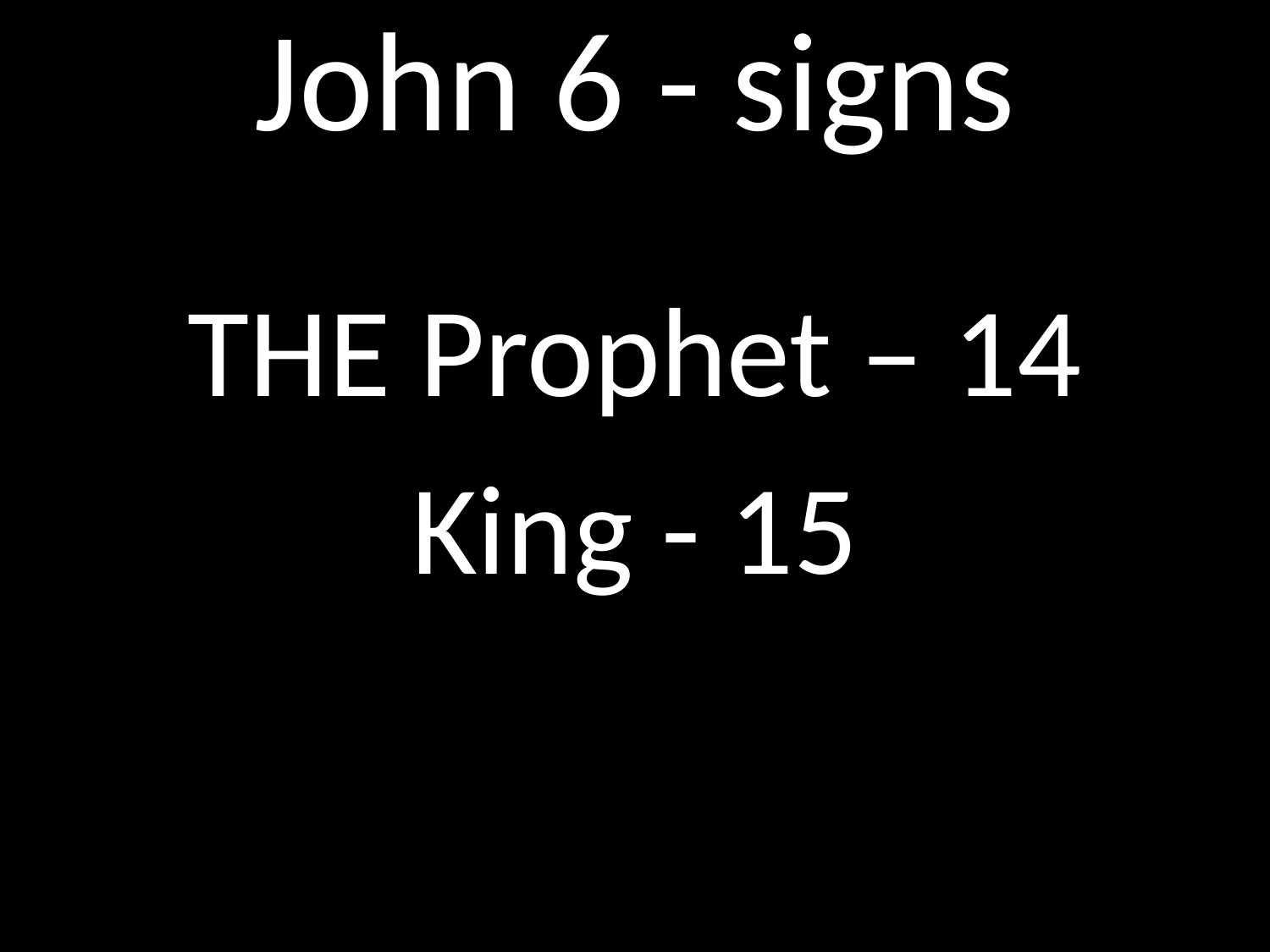

# John 6 - signs
GOD
THE Prophet – 14
King - 15
GOD